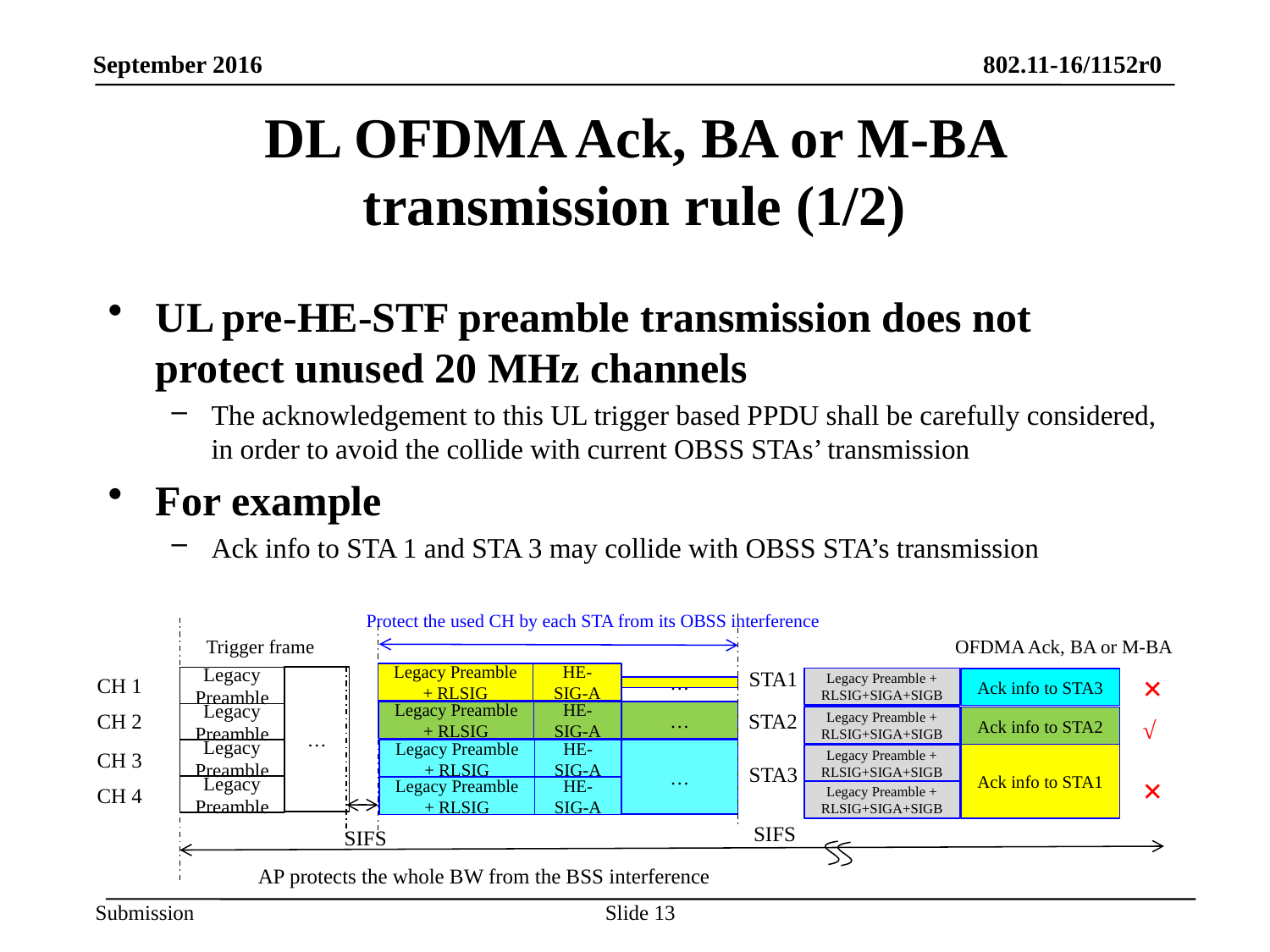

# DL OFDMA Ack, BA or M-BA transmission rule (1/2)
UL pre-HE-STF preamble transmission does not protect unused 20 MHz channels
The acknowledgement to this UL trigger based PPDU shall be carefully considered, in order to avoid the collide with current OBSS STAs’ transmission
For example
Ack info to STA 1 and STA 3 may collide with OBSS STA’s transmission

Protect the used CH by each STA from its OBSS interference
Trigger frame
…
Legacy Preamble
Legacy Preamble
Legacy Preamble
Legacy Preamble
OFDMA Ack, BA or M-BA
STA1
×
Legacy Preamble + RLSIG
HE-SIG-A
CH 1
Legacy Preamble + RLSIG+SIGA+SIGB
Ack info to STA3
…
Legacy Preamble + RLSIG
HE-SIG-A
…
STA2
CH 2
Legacy Preamble + RLSIG+SIGA+SIGB
Ack info to STA2
√
Legacy Preamble + RLSIG
HE-SIG-A
…
CH 3
Ack info to STA1
Legacy Preamble + RLSIG+SIGA+SIGB
STA3
×
CH 4
Legacy Preamble + RLSIG
HE-SIG-A
Legacy Preamble + RLSIG+SIGA+SIGB
SIFS
SIFS

AP protects the whole BW from the BSS interference
Slide 13